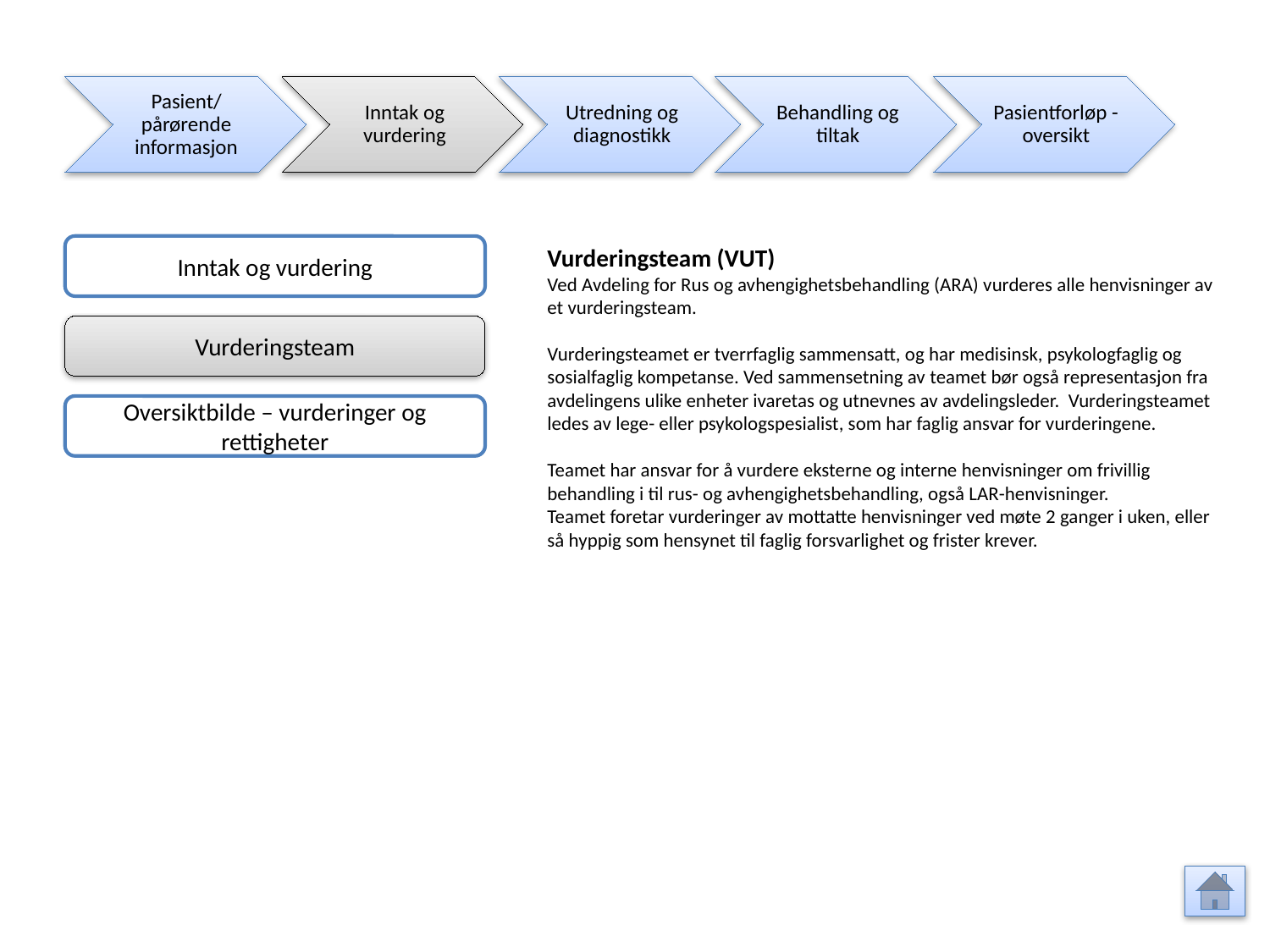

Pasient/ pårørende informasjon

Inntak og vurdering

Utredning og diagnostikk

Behandling og tiltak

Pasientforløp - oversikt
Inntak og vurdering

Vurderingsteam (VUT)
Ved Avdeling for Rus og avhengighetsbehandling (ARA) vurderes alle henvisninger av et vurderingsteam.

Vurderingsteamet er tverrfaglig sammensatt, og har medisinsk, psykologfaglig og sosialfaglig kompetanse. Ved sammensetning av teamet bør også representasjon fra avdelingens ulike enheter ivaretas og utnevnes av avdelingsleder.  Vurderingsteamet ledes av lege- eller psykologspesialist, som har faglig ansvar for vurderingene.

Teamet har ansvar for å vurdere eksterne og interne henvisninger om frivillig behandling i til rus- og avhengighetsbehandling, også LAR-henvisninger.
Teamet foretar vurderinger av mottatte henvisninger ved møte 2 ganger i uken, eller så hyppig som hensynet til faglig forsvarlighet og frister krever.

Vurderingsteam
Oversiktbilde – vurderinger og rettigheter